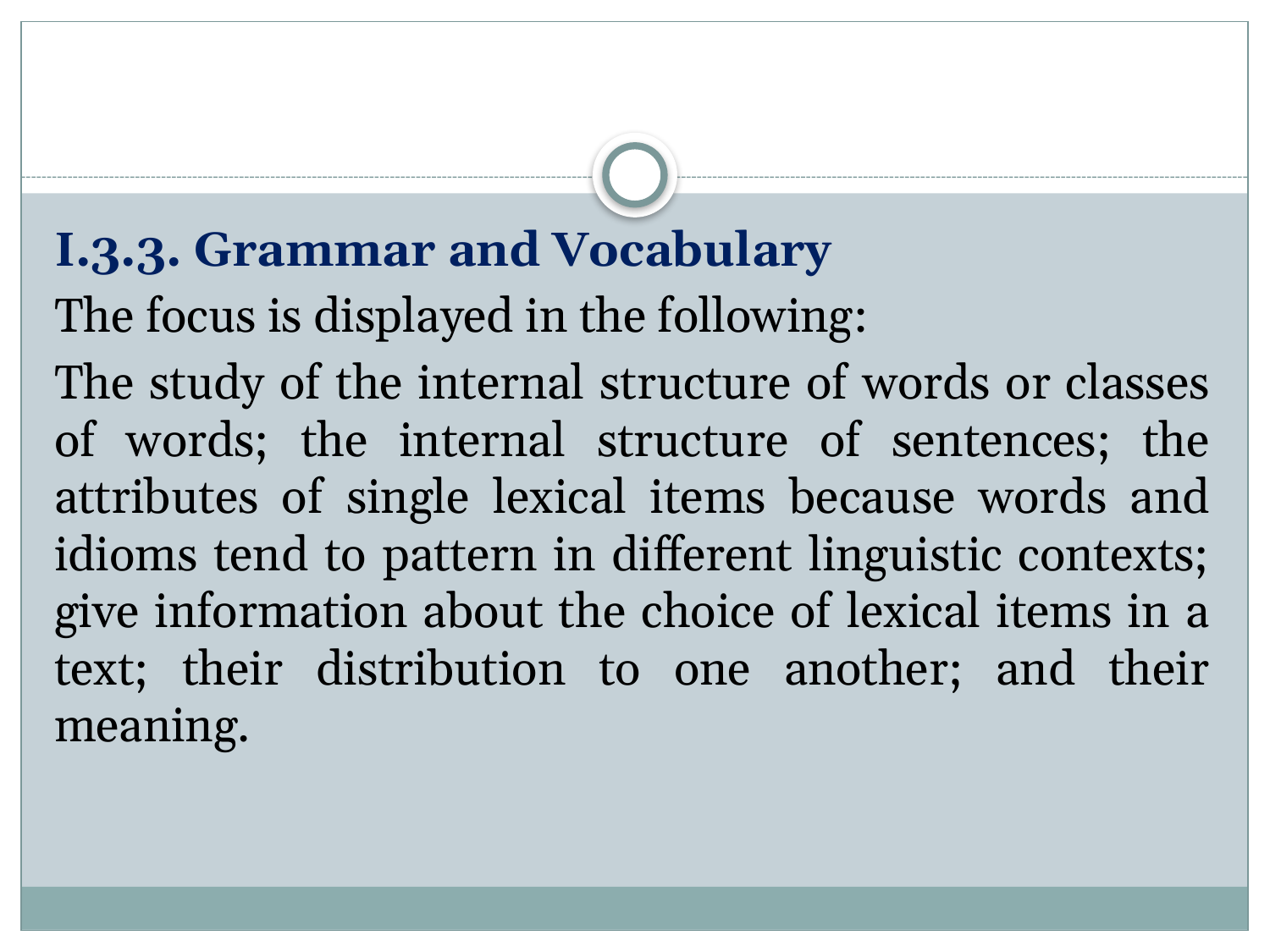

#
I.3.3. Grammar and Vocabulary
The focus is displayed in the following:
The study of the internal structure of words or classes of words; the internal structure of sentences; the attributes of single lexical items because words and idioms tend to pattern in different linguistic contexts; give information about the choice of lexical items in a text; their distribution to one another; and their meaning.